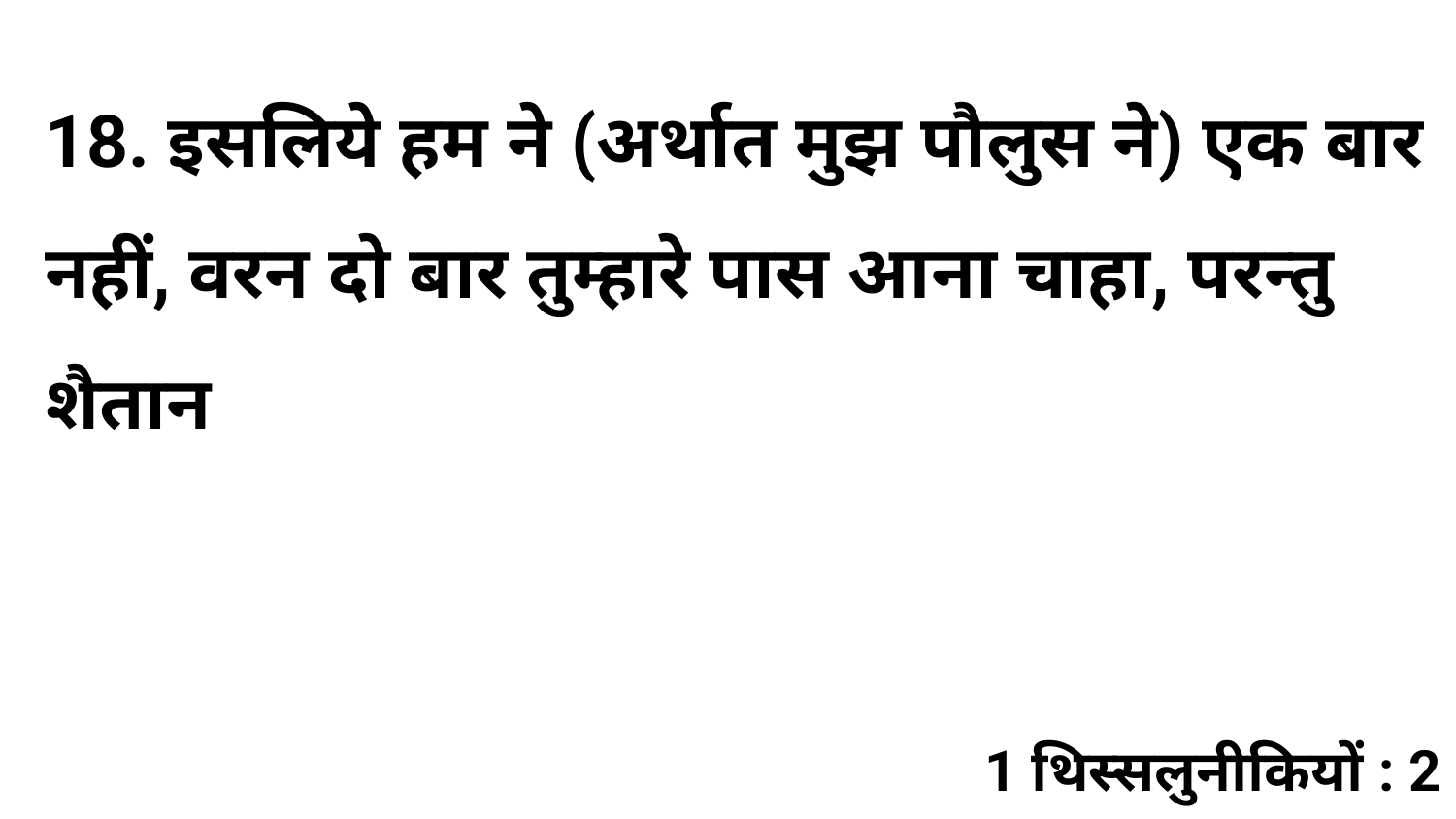

18. इसलिये हम ने (अर्थात मुझ पौलुस ने) एक बार नहीं, वरन दो बार तुम्हारे पास आना चाहा, परन्तु शैतान
1 थिस्सलुनीकियों : 2